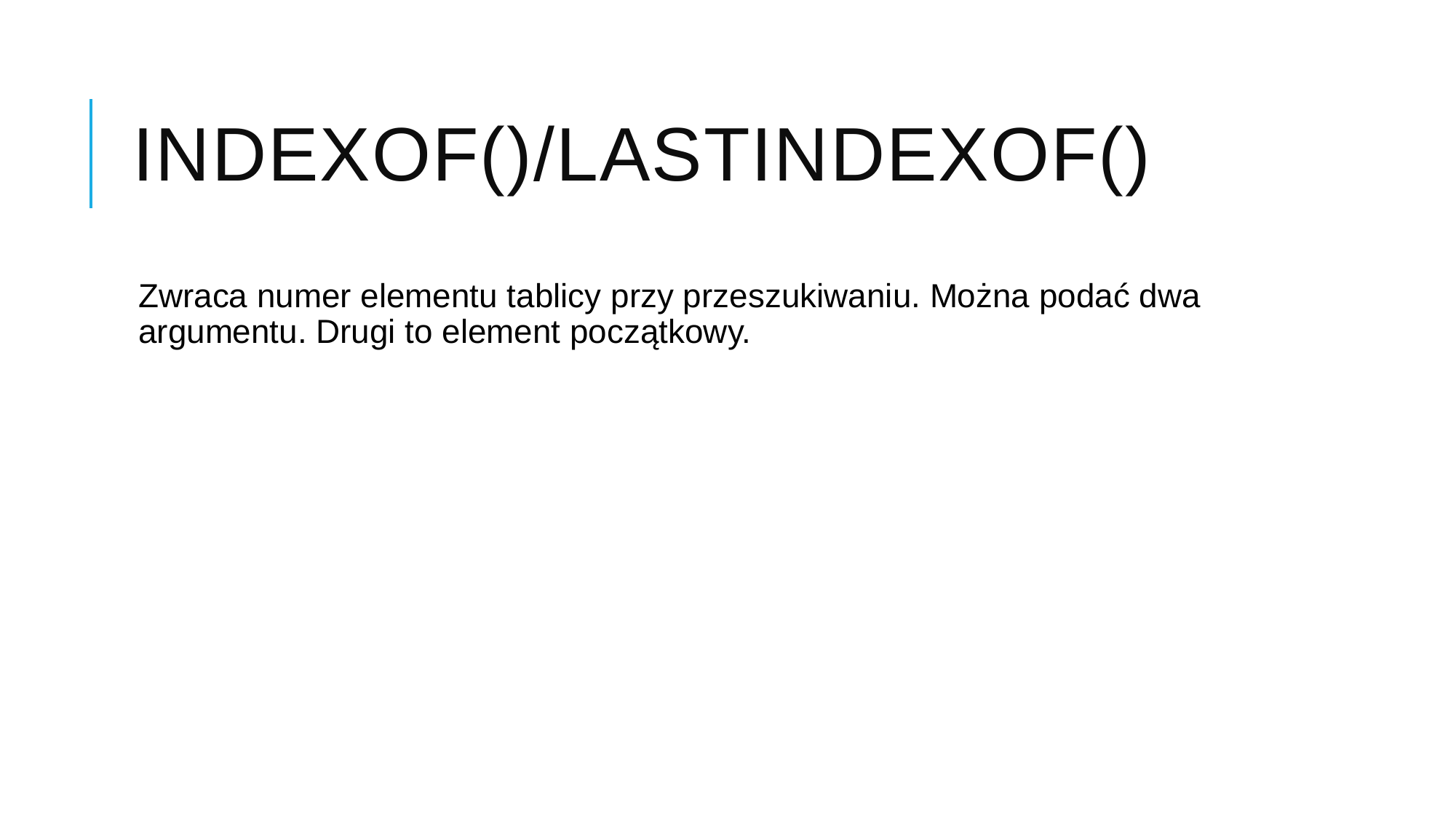

# indexOf()/lastindexOf()
Zwraca numer elementu tablicy przy przeszukiwaniu. Można podać dwa argumentu. Drugi to element początkowy.